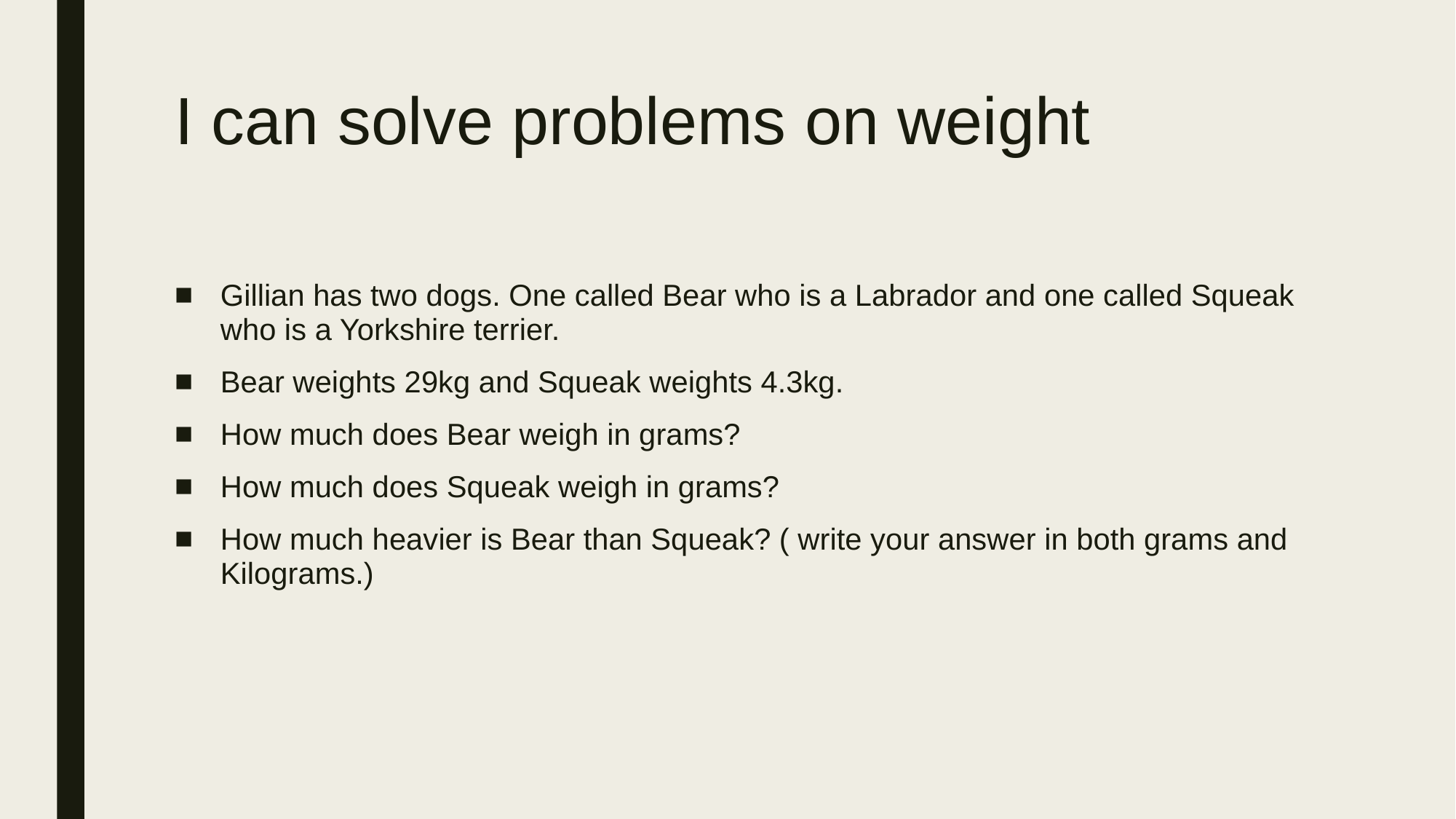

# I can solve problems on weight
Gillian has two dogs. One called Bear who is a Labrador and one called Squeak who is a Yorkshire terrier.
Bear weights 29kg and Squeak weights 4.3kg.
How much does Bear weigh in grams?
How much does Squeak weigh in grams?
How much heavier is Bear than Squeak? ( write your answer in both grams and Kilograms.)